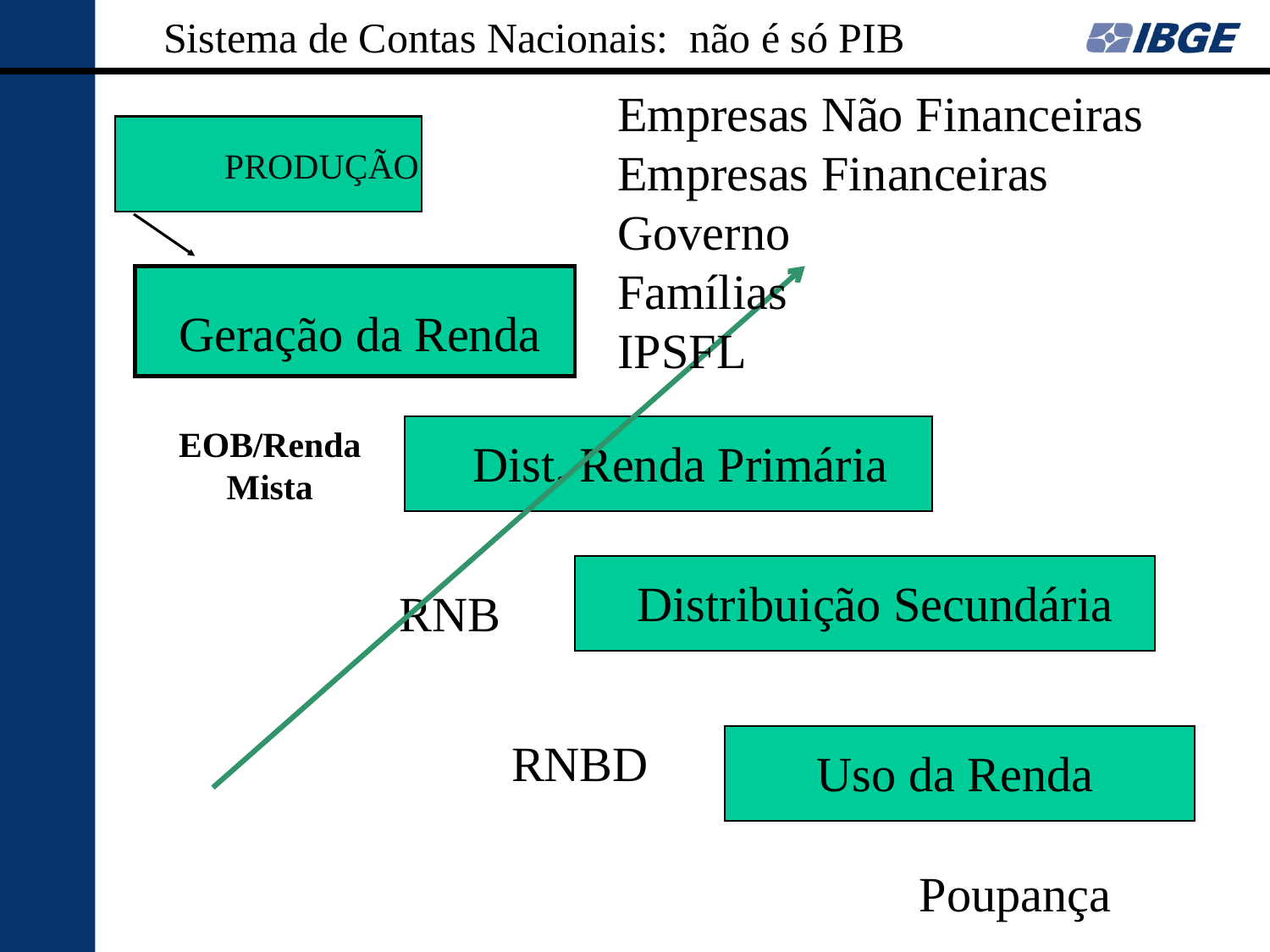

Sistema de Contas Nacionais:  não é só PIB
Empresas Não Financeiras
Empresas Financeiras
Governo
Famílias
IPSFL

PRODUÇÃO

Geração da Renda
EOB/Renda Mista

Dist. Renda Primária

Distribuição Secundária
RNB
RNBD

Uso da Renda
Poupança